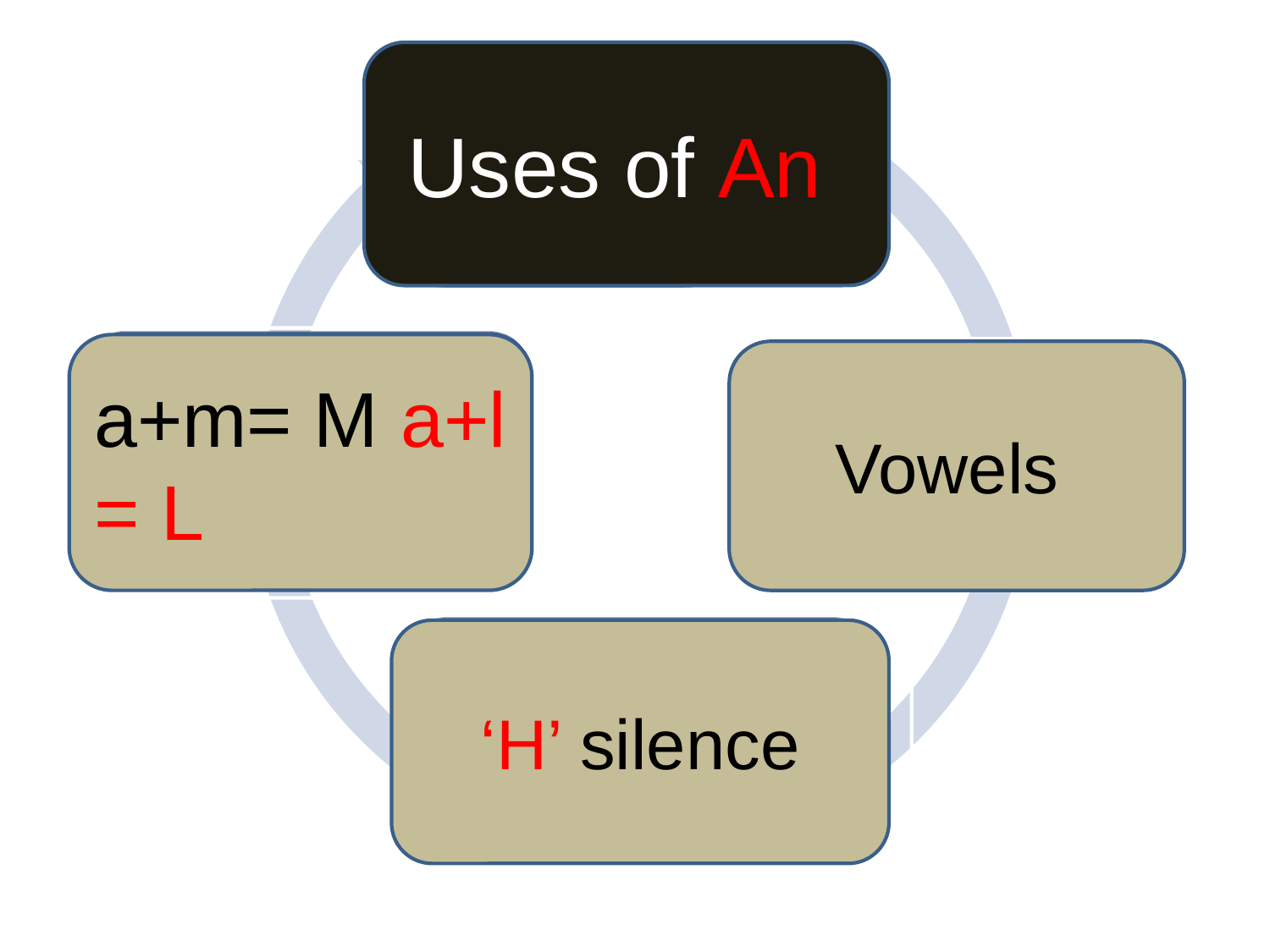

Uses of An
We must use An before them
a+m= M a+l = L
Vowels
‘H’ silence